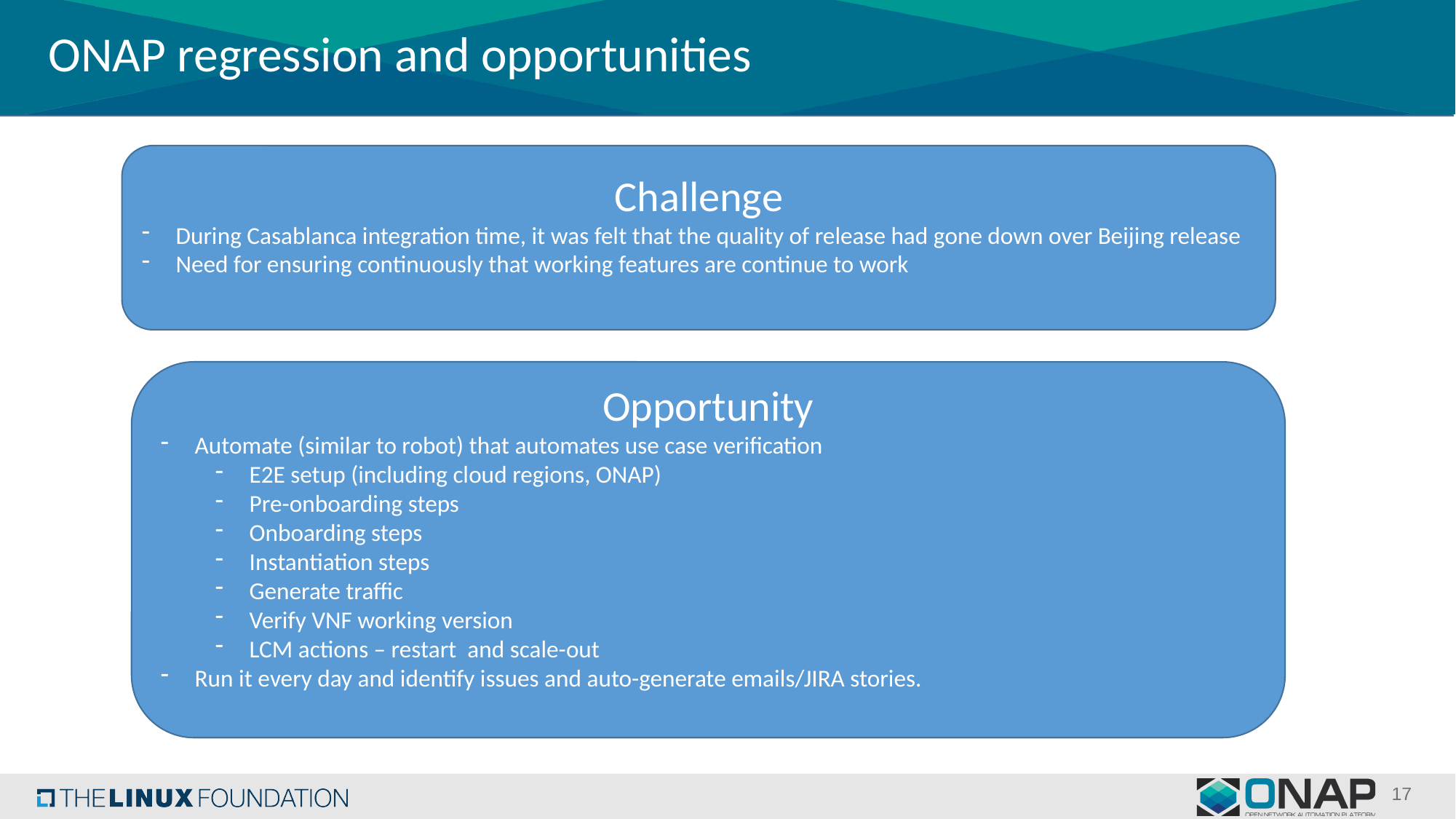

# ONAP regression and opportunities
Challenge
During Casablanca integration time, it was felt that the quality of release had gone down over Beijing release
Need for ensuring continuously that working features are continue to work

Opportunity
Automate (similar to robot) that automates use case verification
E2E setup (including cloud regions, ONAP)
Pre-onboarding steps
Onboarding steps
Instantiation steps
Generate traffic
Verify VNF working version
LCM actions – restart  and scale-out
Run it every day and identify issues and auto-generate emails/JIRA stories.

17